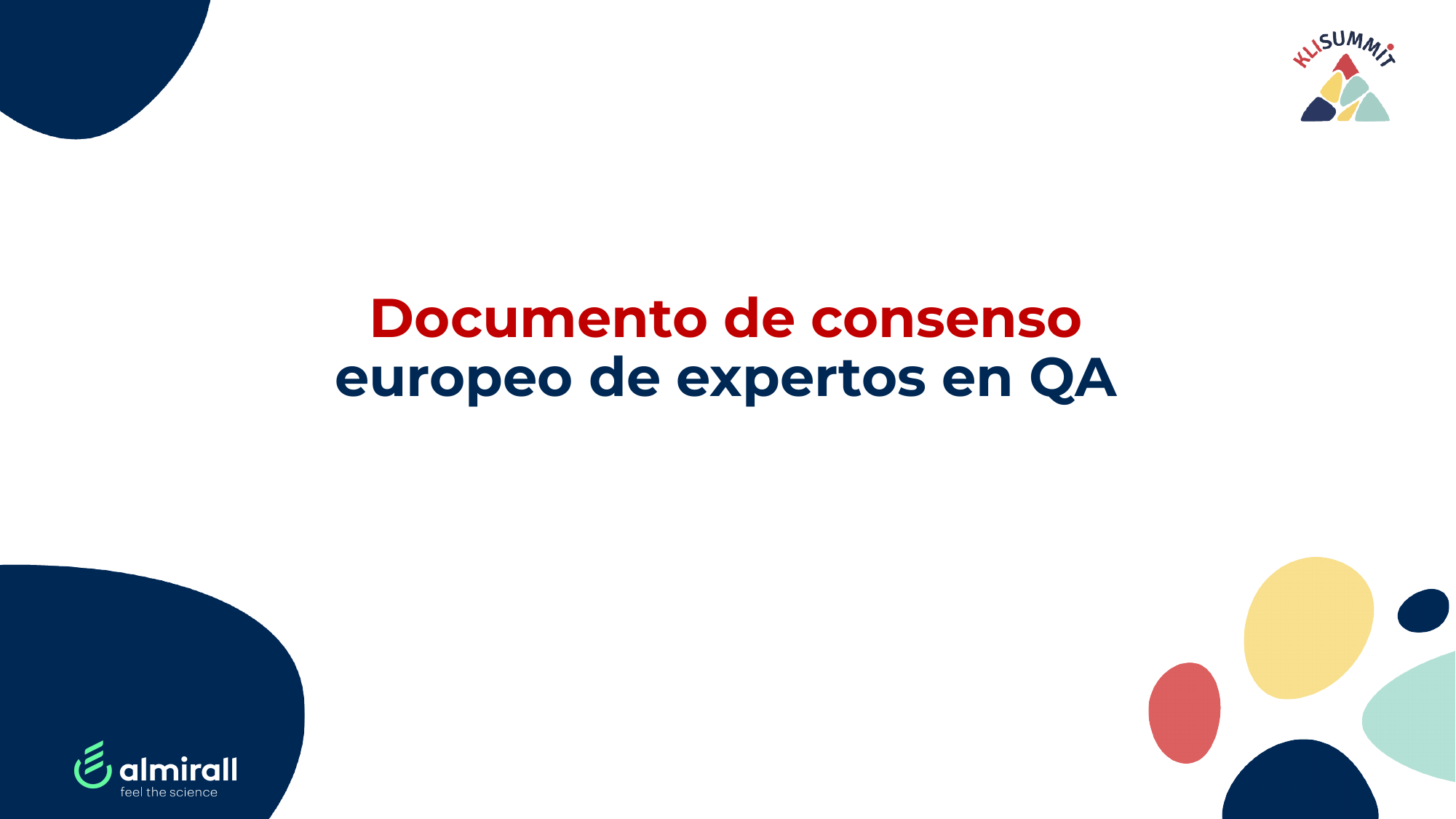

# Documento de consenso europeo de expertos en QA